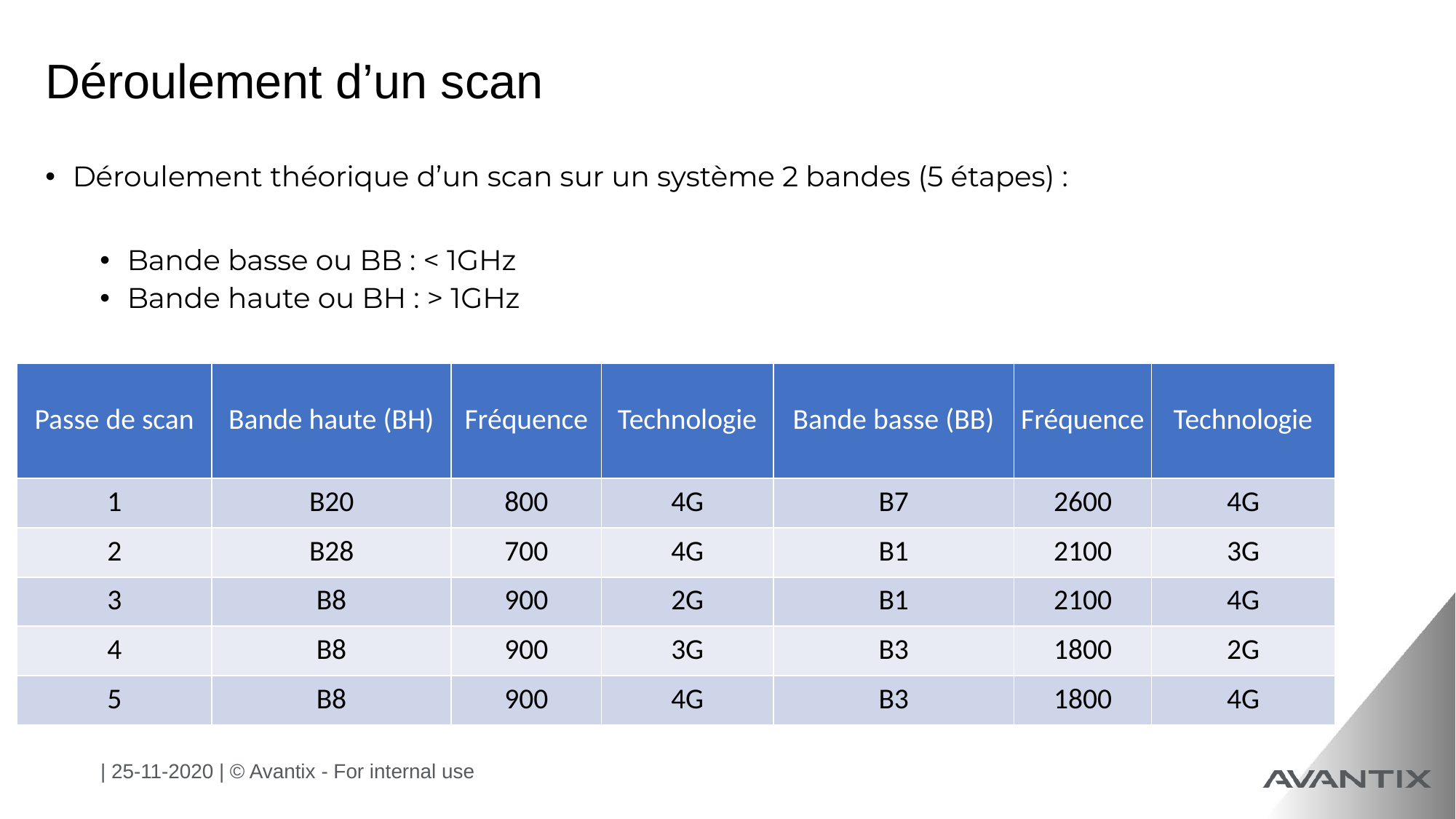

# Déroulement d’un scan
Déroulement théorique d’un scan sur un système 2 bandes (5 étapes) :

Bande basse ou BB : < 1GHz
Bande haute ou BH : > 1GHz

| Passe de scan | Bande haute (BH) | Fréquence | Technologie | Bande basse (BB) | Fréquence | Technologie |
| --- | --- | --- | --- | --- | --- | --- |
| 1 | B20 | 800 | 4G | B7 | 2600 | 4G |
| 2 | B28 | 700 | 4G | B1 | 2100 | 3G |
| 3 | B8 | 900 | 2G | B1 | 2100 | 4G |
| 4 | B8 | 900 | 3G | B3 | 1800 | 2G |
| 5 | B8 | 900 | 4G | B3 | 1800 | 4G |